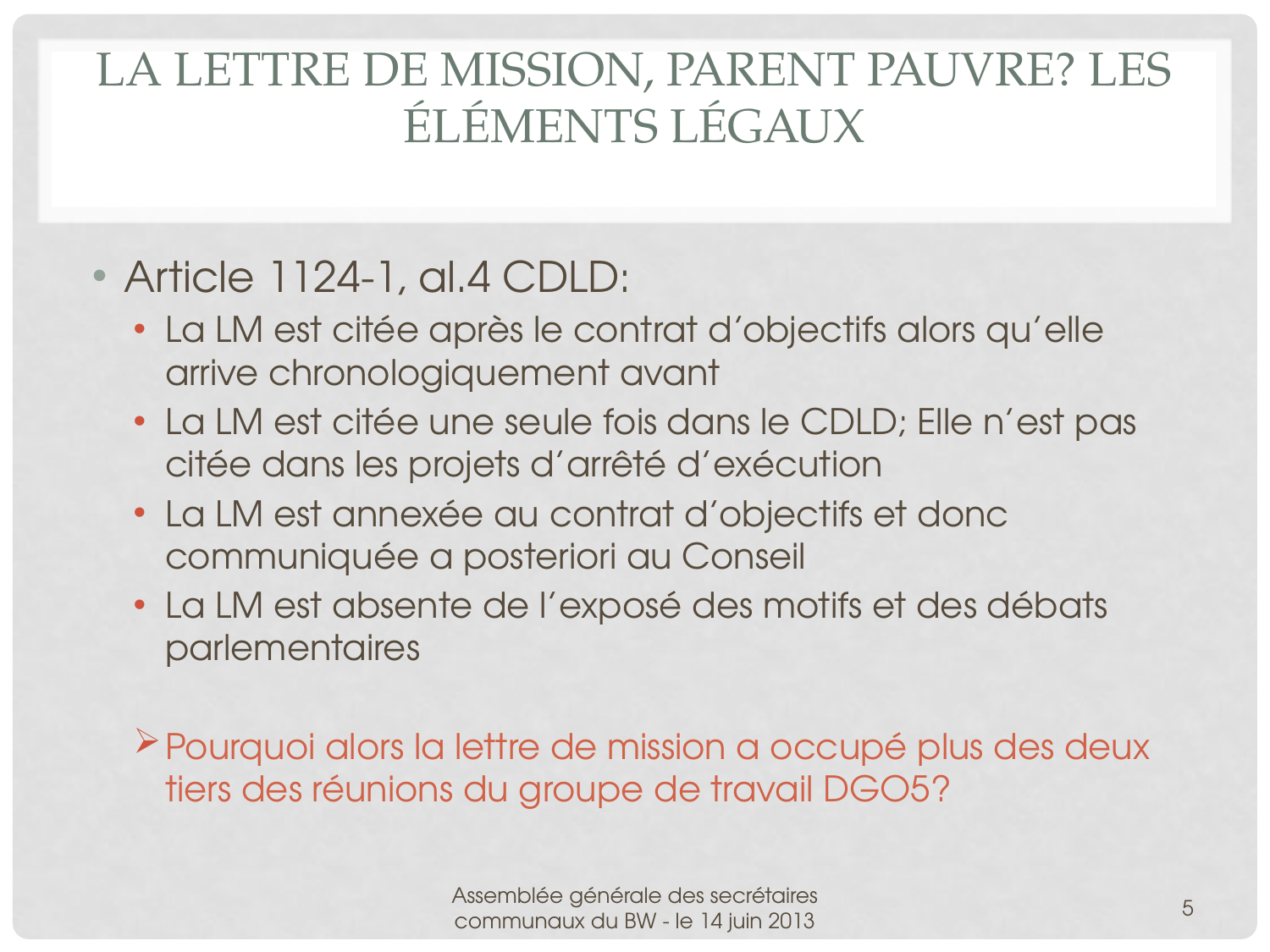

# La lettre de mission, parent pauvre? Les éléments légaux
Article 1124-1, al.4 CDLD:
La LM est citée après le contrat d’objectifs alors qu’elle arrive chronologiquement avant
La LM est citée une seule fois dans le CDLD; Elle n’est pas citée dans les projets d’arrêté d’exécution
La LM est annexée au contrat d’objectifs et donc communiquée a posteriori au Conseil
La LM est absente de l’exposé des motifs et des débats parlementaires

Pourquoi alors la lettre de mission a occupé plus des deux tiers des réunions du groupe de travail DGO5?

Assemblée générale des secrétaires communaux du BW - le 14 juin 2013
5